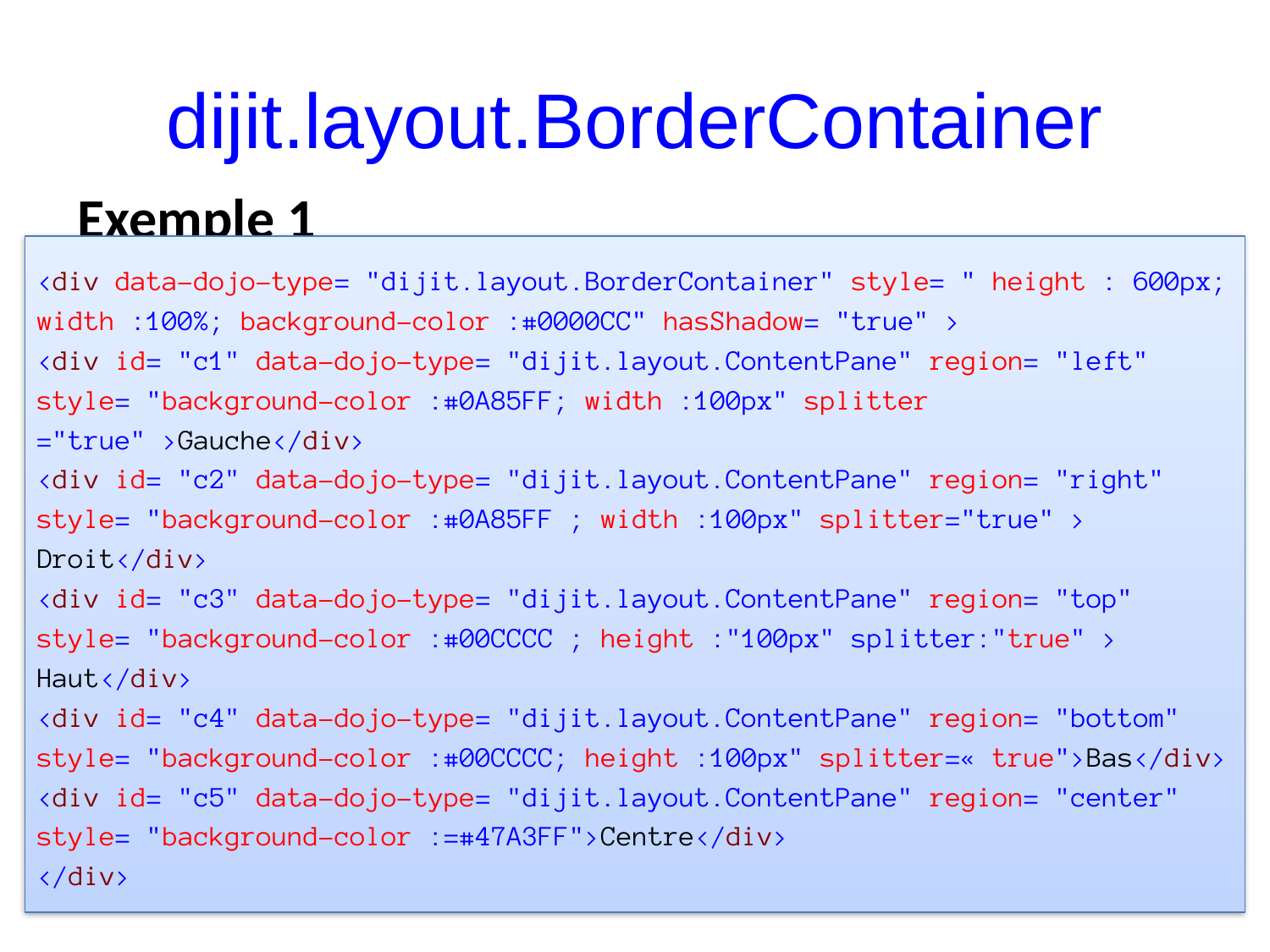

# dijit.layout.BorderContainer
Exemple 1
<div data-dojo-type= "dijit.layout.BorderContainer" style= " height : 600px; width :100%; background-color :#0000CC" hasShadow= "true" >
<div id= "c1" data-dojo-type= "dijit.layout.ContentPane" region= "left" style= "background-color :#0A85FF; width :100px" splitter
="true" >Gauche</div>
<div id= "c2" data-dojo-type= "dijit.layout.ContentPane" region= "right" style= "background-color :#0A85FF ; width :100px" splitter="true" >
Droit</div>
<div id= "c3" data-dojo-type= "dijit.layout.ContentPane" region= "top" style= "background-color :#00CCCC ; height :"100px" splitter:"true" >
Haut</div>
<div id= "c4" data-dojo-type= "dijit.layout.ContentPane" region= "bottom" style= "background-color :#00CCCC; height :100px" splitter=« true">Bas</div>
<div id= "c5" data-dojo-type= "dijit.layout.ContentPane" region= "center" style= "background-color :=#47A3FF">Centre</div>
</div>